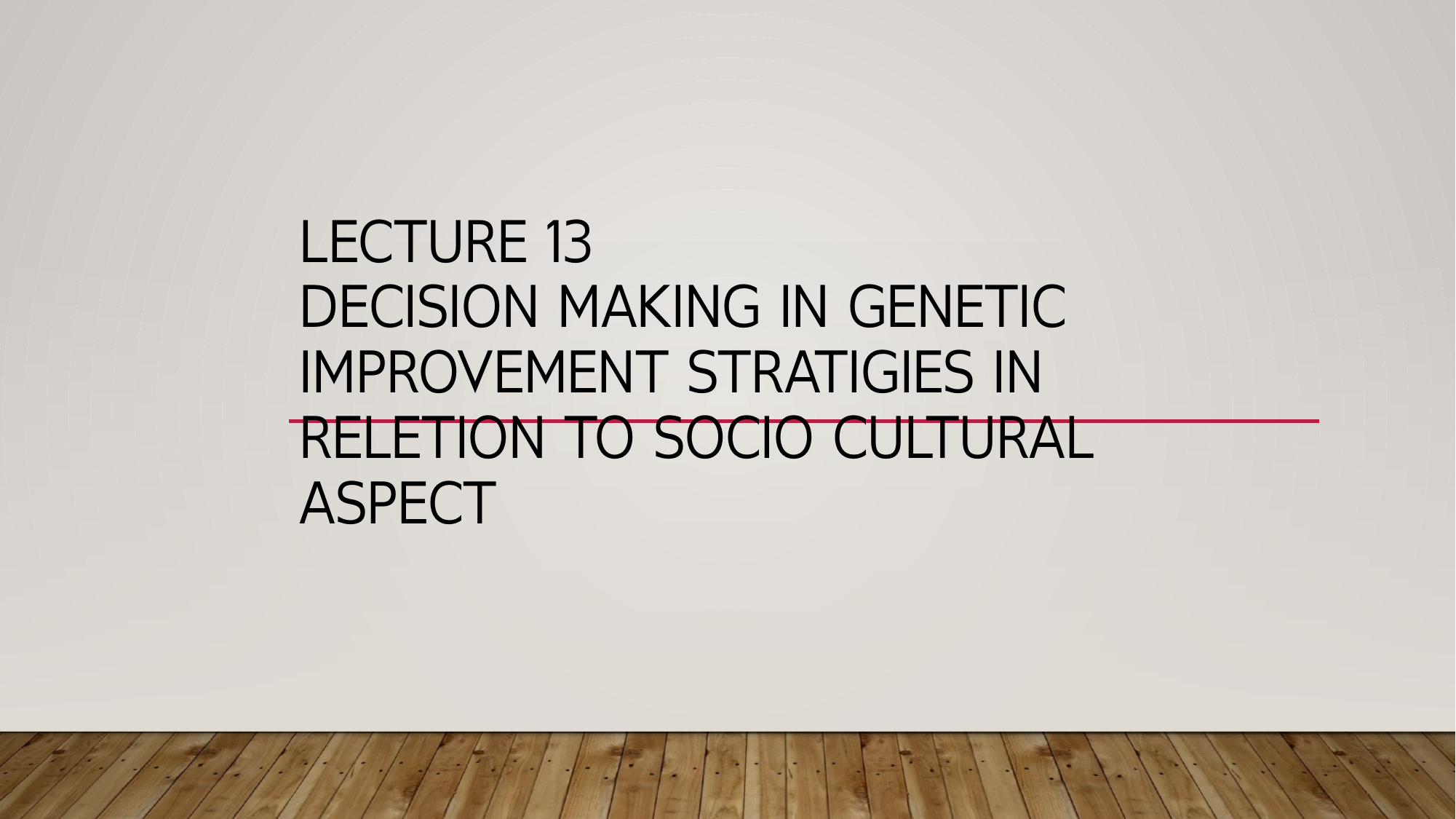

# Lecture 13 decision making in genetic improvement stratigies in reletion to socio cultural aspect